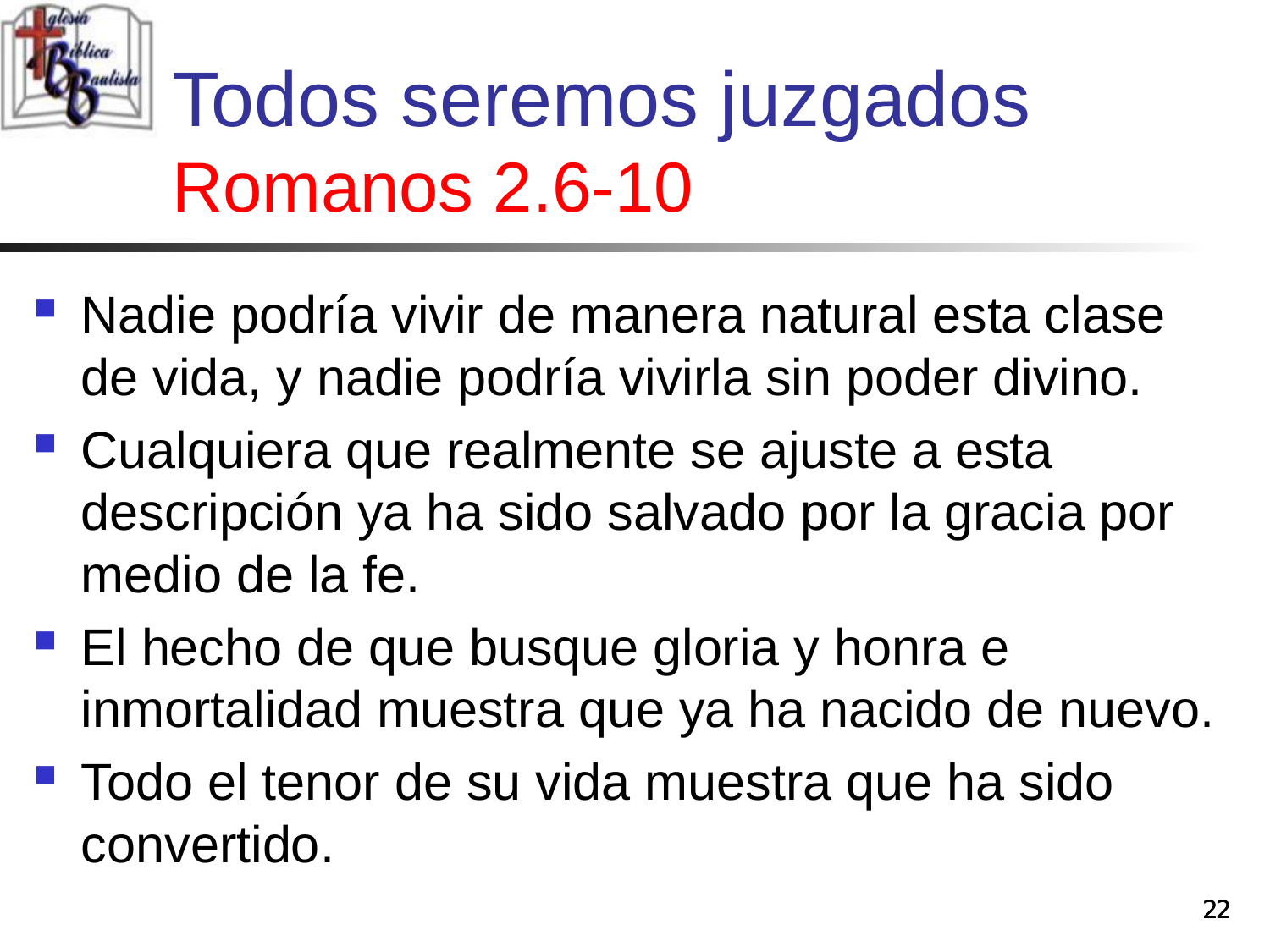

# Todos seremos juzgados Romanos 2.6-10
Nadie podría vivir de manera natural esta clase de vida, y nadie podría vivirla sin poder divino.
Cualquiera que realmente se ajuste a esta descripción ya ha sido salvado por la gracia por medio de la fe.
El hecho de que busque gloria y honra e inmortalidad muestra que ya ha nacido de nuevo.
Todo el tenor de su vida muestra que ha sido convertido.

22
22